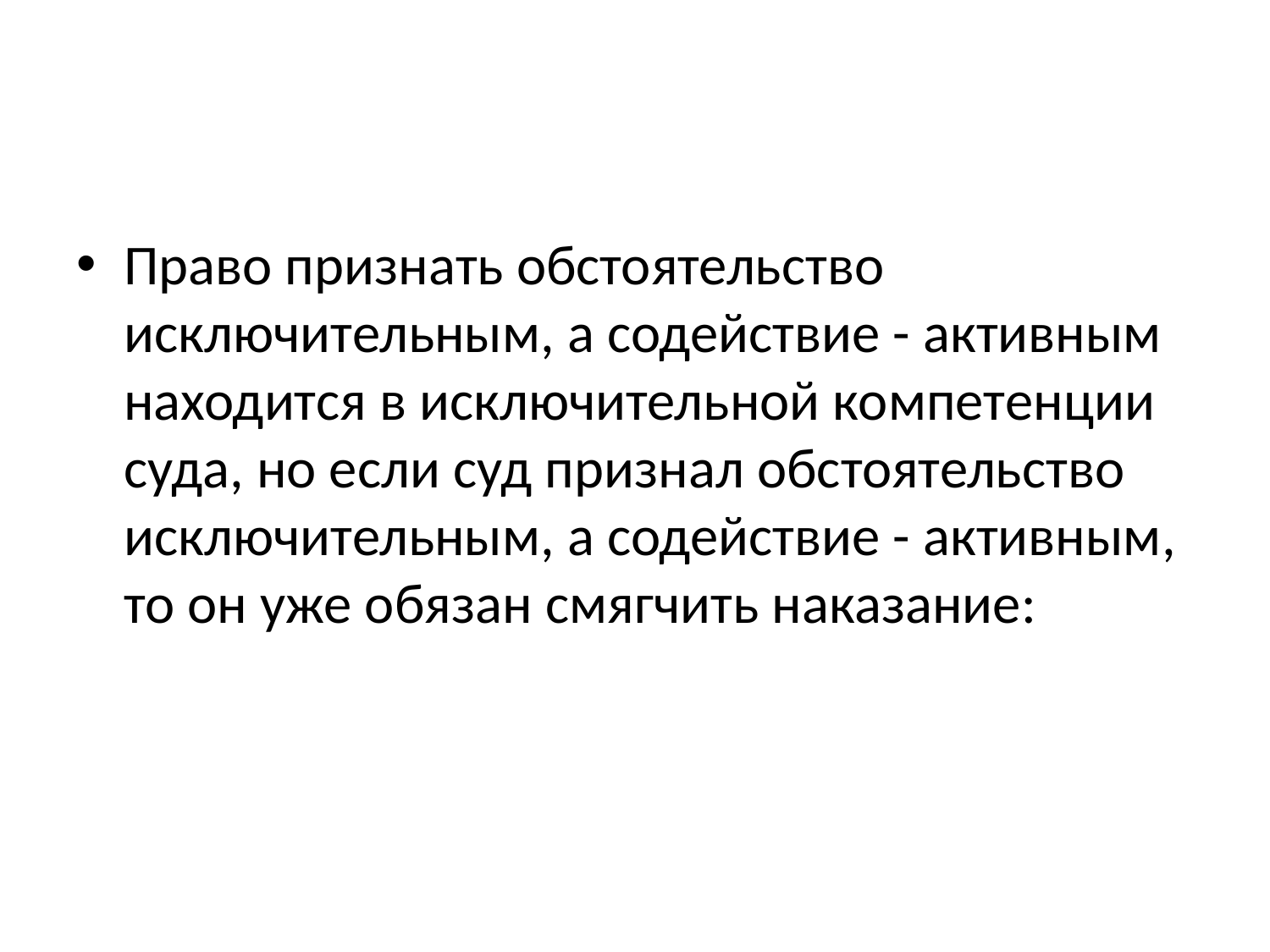

#
Право признать обстоятельство исключительным, а содействие - активным находится в исключительной компетенции суда, но если суд признал обстоятельство исключительным, а содействие - активным, то он уже обязан смягчить наказание: